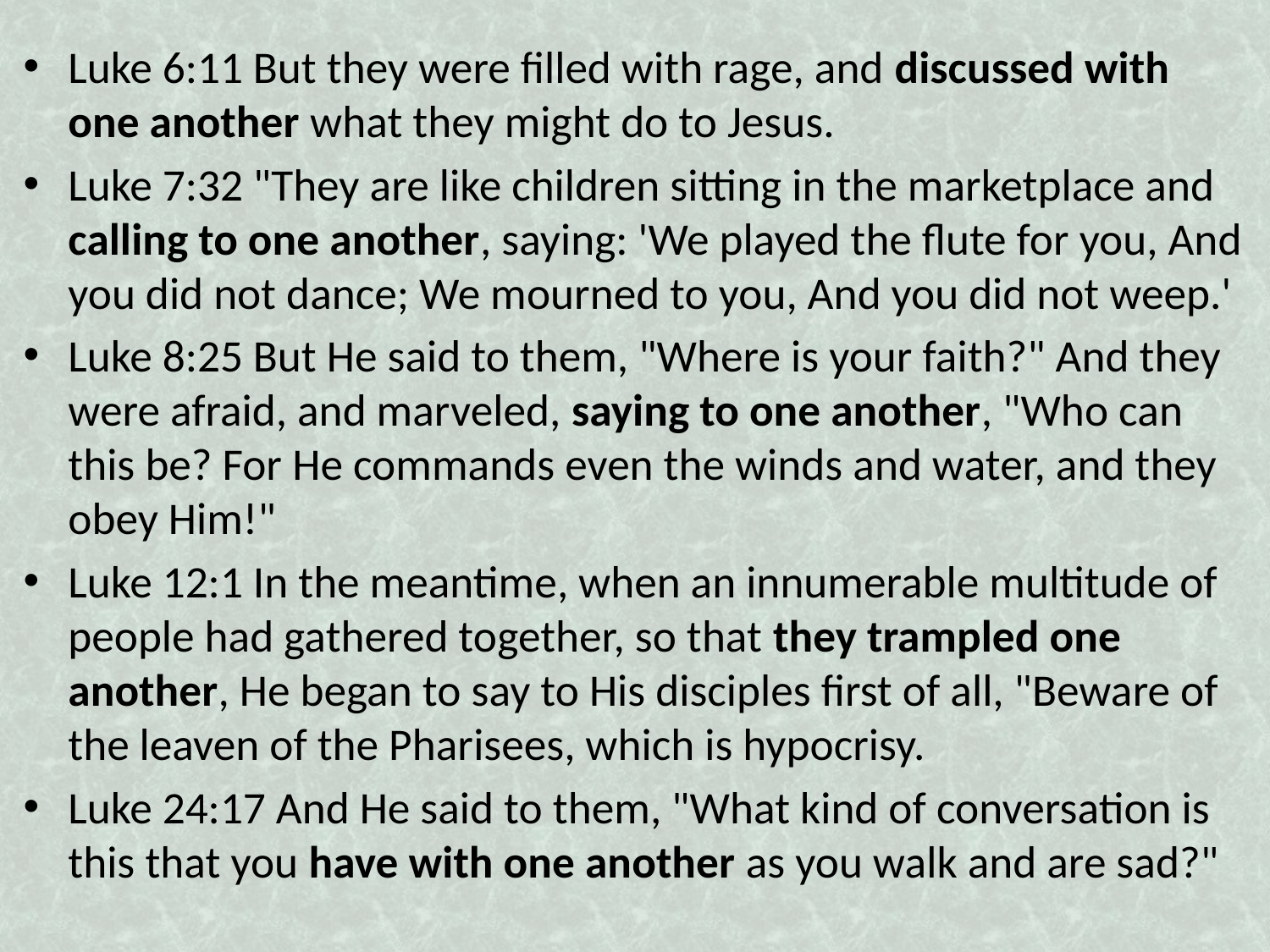

Luke 6:11 But they were filled with rage, and discussed with one another what they might do to Jesus.
Luke 7:32 "They are like children sitting in the marketplace and calling to one another, saying: 'We played the flute for you, And you did not dance; We mourned to you, And you did not weep.'
Luke 8:25 But He said to them, "Where is your faith?" And they were afraid, and marveled, saying to one another, "Who can this be? For He commands even the winds and water, and they obey Him!"
Luke 12:1 In the meantime, when an innumerable multitude of people had gathered together, so that they trampled one another, He began to say to His disciples first of all, "Beware of the leaven of the Pharisees, which is hypocrisy.
Luke 24:17 And He said to them, "What kind of conversation is this that you have with one another as you walk and are sad?"